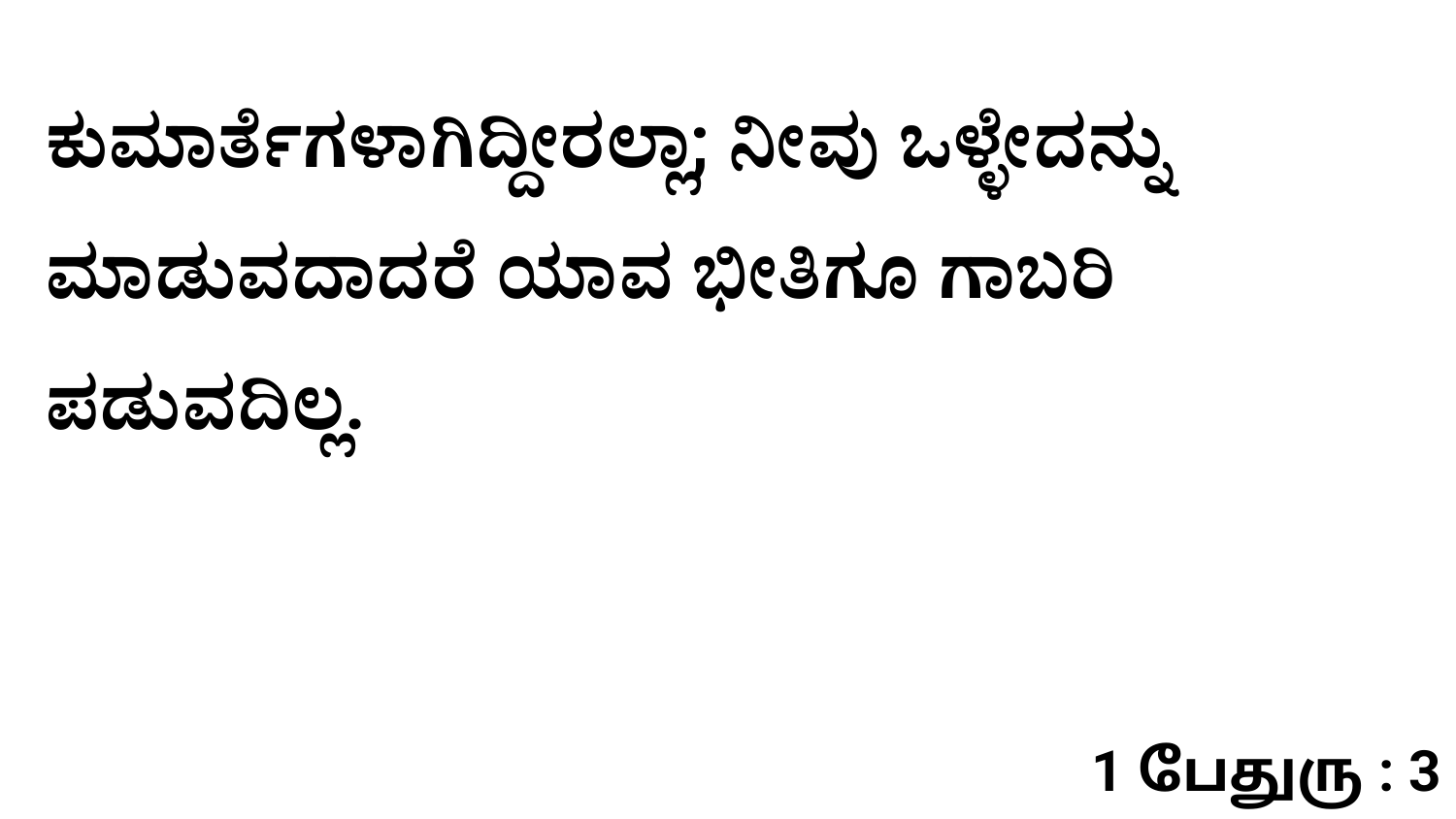

ಕುಮಾರ್ತೆಗಳಾಗಿದ್ದೀರಲ್ಲಾ; ನೀವು ಒಳ್ಳೇದನ್ನು ಮಾಡುವದಾದರೆ ಯಾವ ಭೀತಿಗೂ ಗಾಬರಿ ಪಡುವದಿಲ್ಲ.
1 பேதுரு : 3